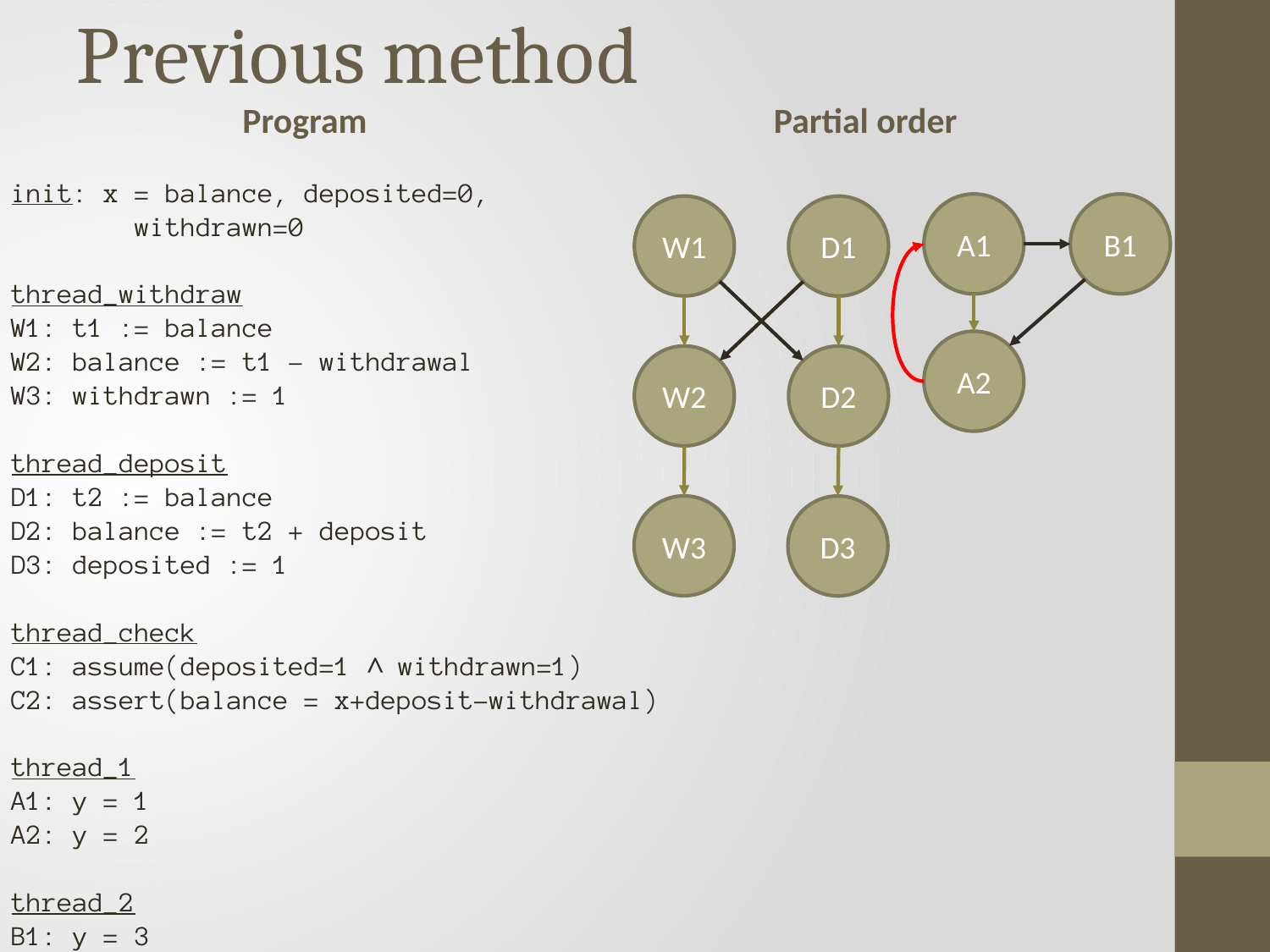

# Previous method
Program
Partial order
init: x = balance, deposited=0,
        withdrawn=0

thread_withdraw
W1: t1 := balance
W2: balance := t1 – withdrawal
W3: withdrawn := 1

thread_deposit
D1: t2 := balance
D2: balance := t2 + deposit
D3: deposited := 1

thread_check
C1: assume(deposited=1 ∧ withdrawn=1)
C2: assert(balance = x+deposit-withdrawal)

thread_1
A1: y = 1
A2: y = 2

thread_2
B1: y = 3

A1
B1
W1
D1
A2
W2
D2
W3
D3